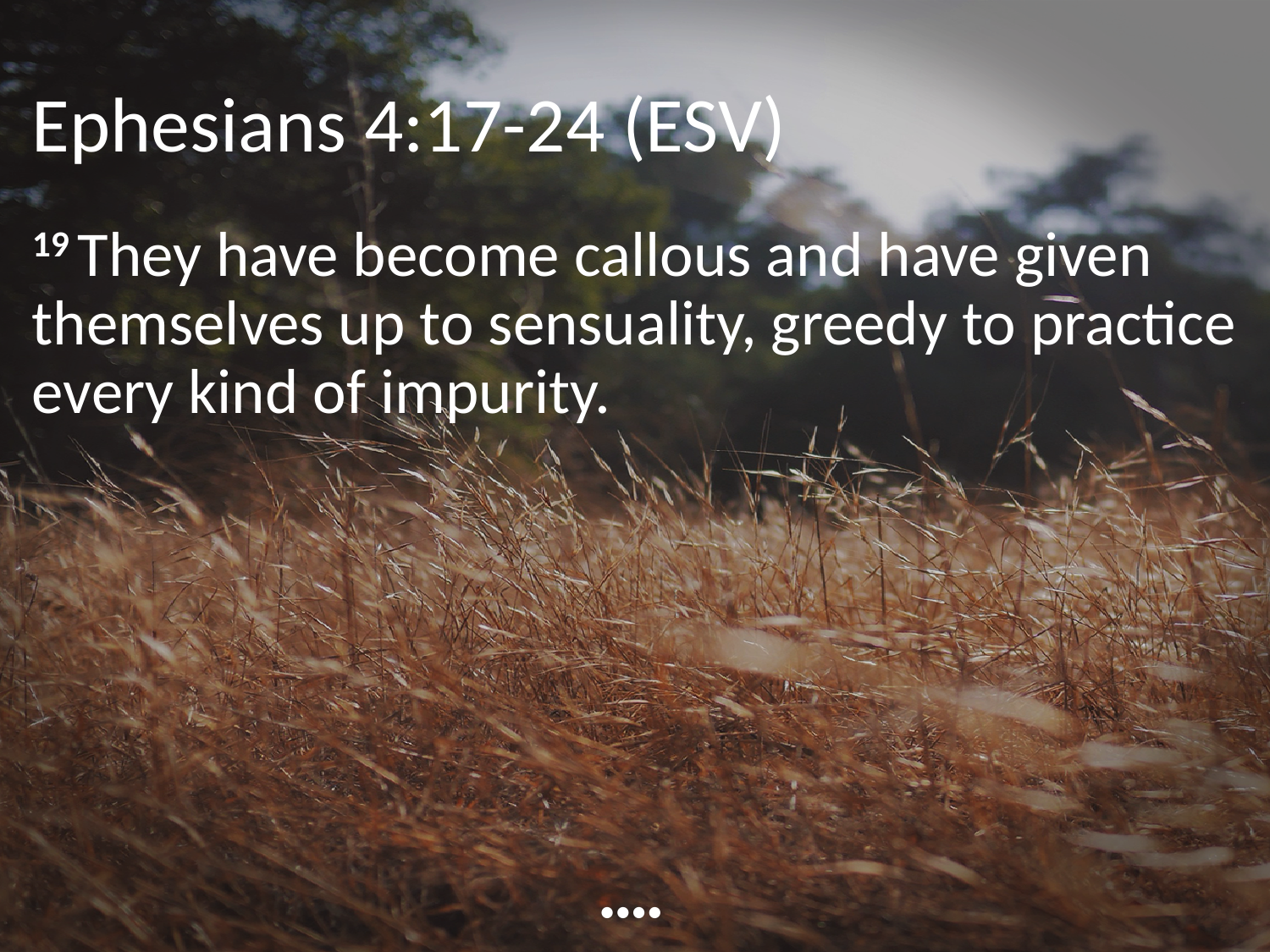

# Ephesians 4:17-24 (ESV)
19 They have become callous and have given themselves up to sensuality, greedy to practice every kind of impurity.
••••